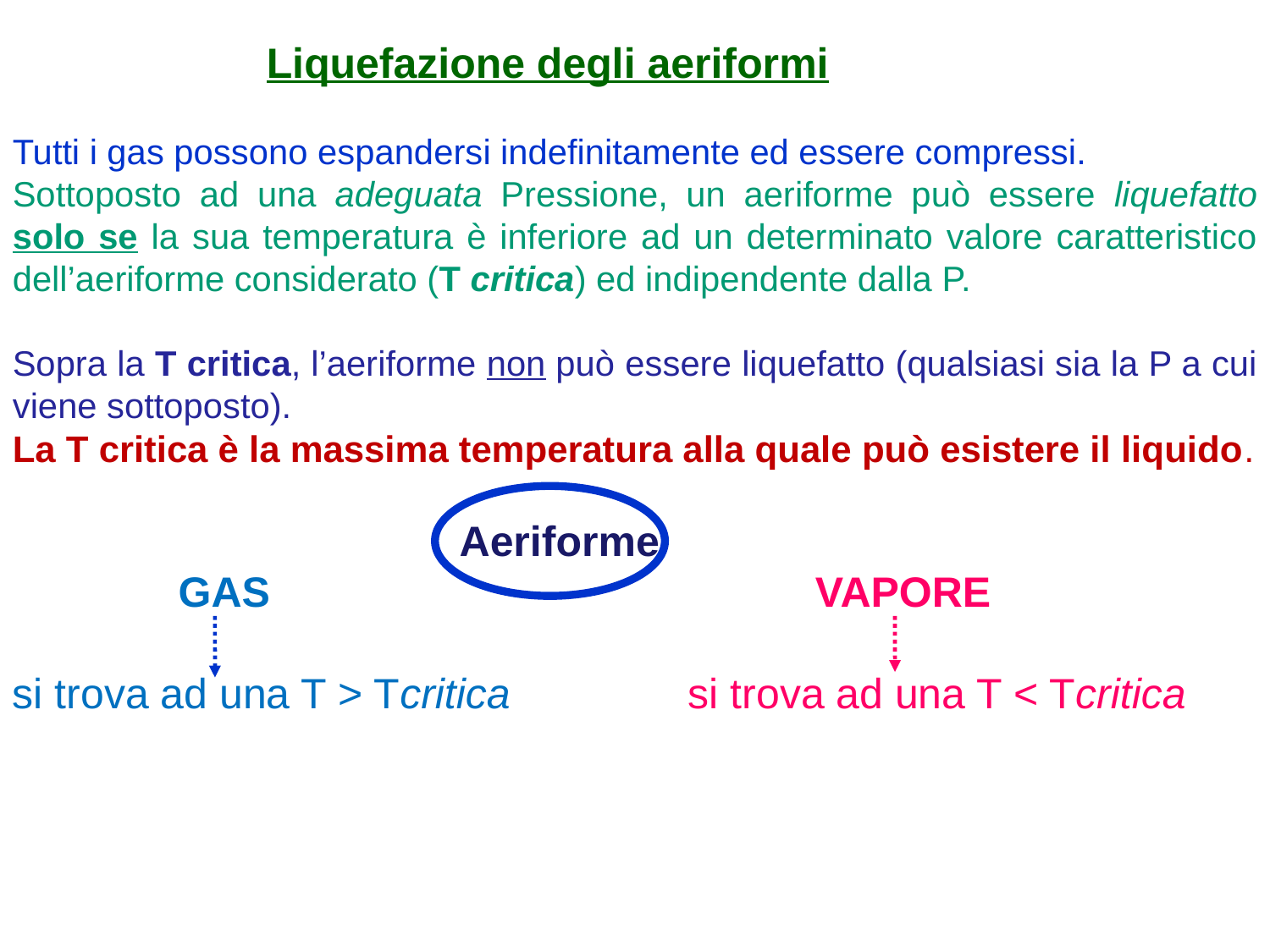

Liquefazione degli aeriformi

Tutti i gas possono espandersi indefinitamente ed essere compressi.
Sottoposto ad una adeguata Pressione, un aeriforme può essere liquefatto solo se la sua temperatura è inferiore ad un determinato valore caratteristico dell’aeriforme considerato (T critica) ed indipendente dalla P.

Sopra la T critica, l’aeriforme non può essere liquefatto (qualsiasi sia la P a cui viene sottoposto).
La T critica è la massima temperatura alla quale può esistere il liquido.

	                           Aeriforme
              GAS                                                        VAPORE

si trova ad una T > Tcritica               si trova ad una T < Tcritica